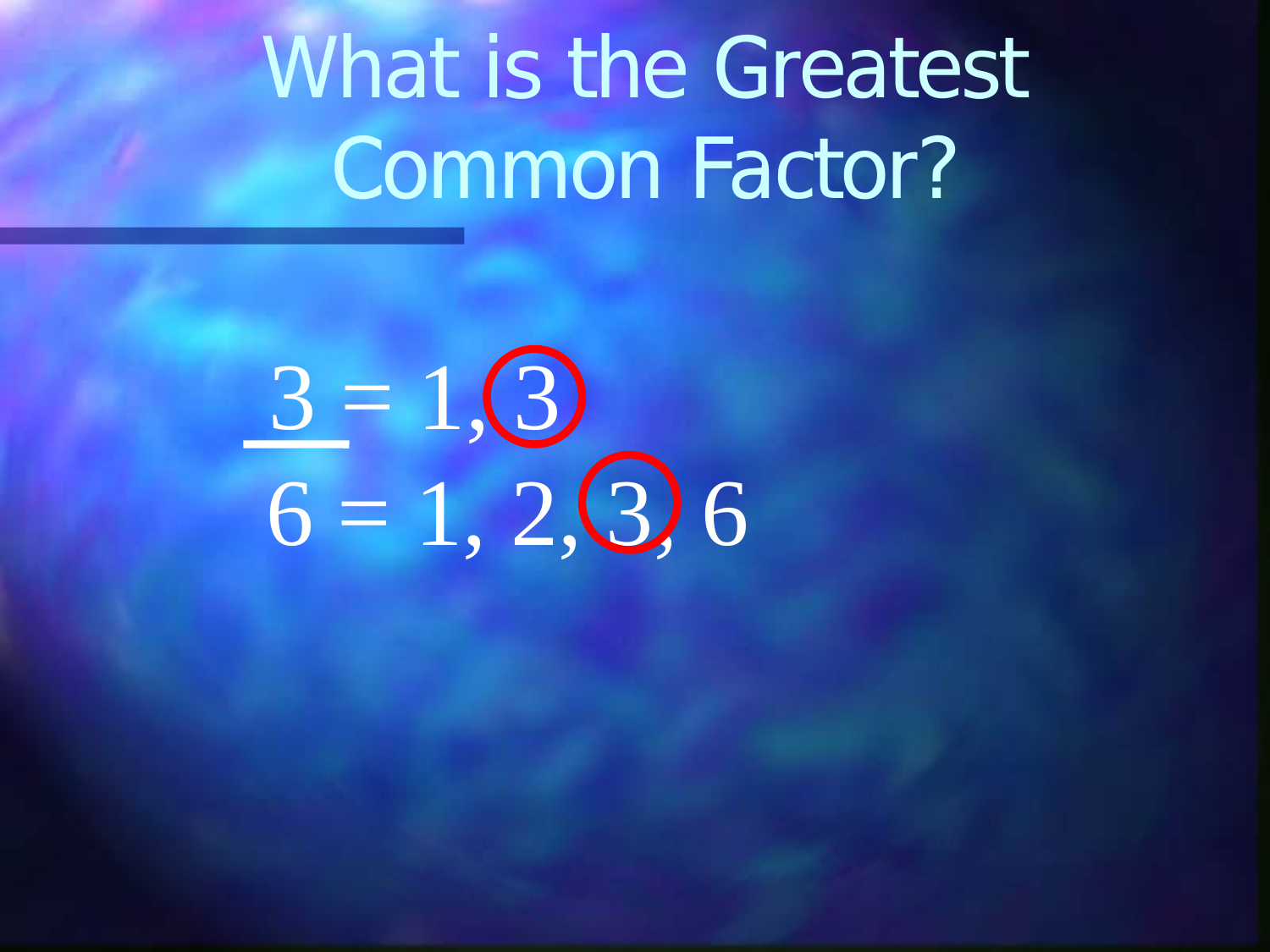

# What is the Greatest Common Factor?
 3 = 1, 3

6 = 1, 2, 3, 6